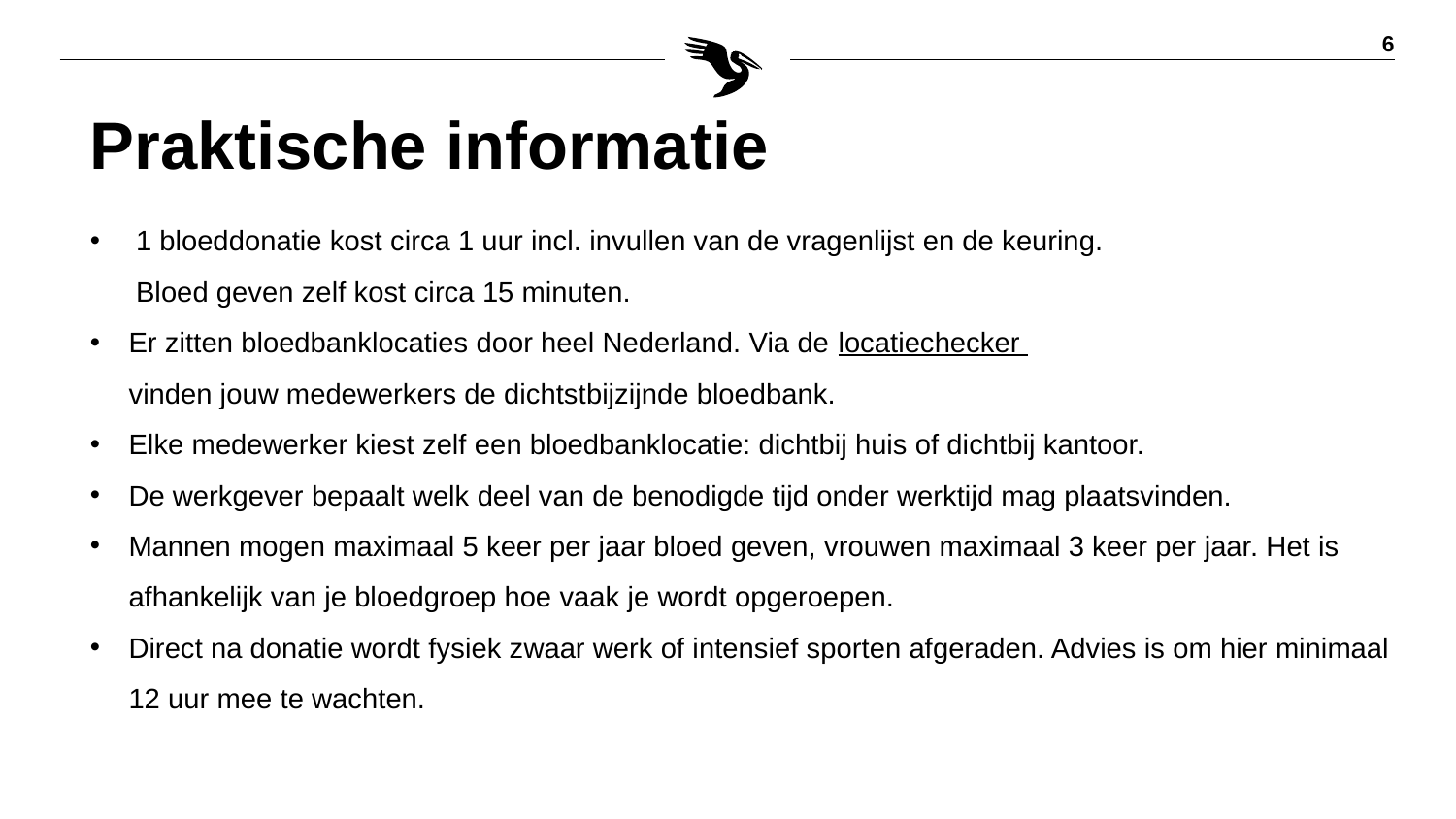

6
Praktische informatie
1 bloeddonatie kost circa 1 uur incl. invullen van de vragenlijst en de keuring.
Bloed geven zelf kost circa 15 minuten.
Er zitten bloedbanklocaties door heel Nederland. Via de locatiechecker
vinden jouw medewerkers de dichtstbijzijnde bloedbank.
Elke medewerker kiest zelf een bloedbanklocatie: dichtbij huis of dichtbij kantoor.
De werkgever bepaalt welk deel van de benodigde tijd onder werktijd mag plaatsvinden.
Mannen mogen maximaal 5 keer per jaar bloed geven, vrouwen maximaal 3 keer per jaar. Het is afhankelijk van je bloedgroep hoe vaak je wordt opgeroepen.
Direct na donatie wordt fysiek zwaar werk of intensief sporten afgeraden. Advies is om hier minimaal 12 uur mee te wachten.